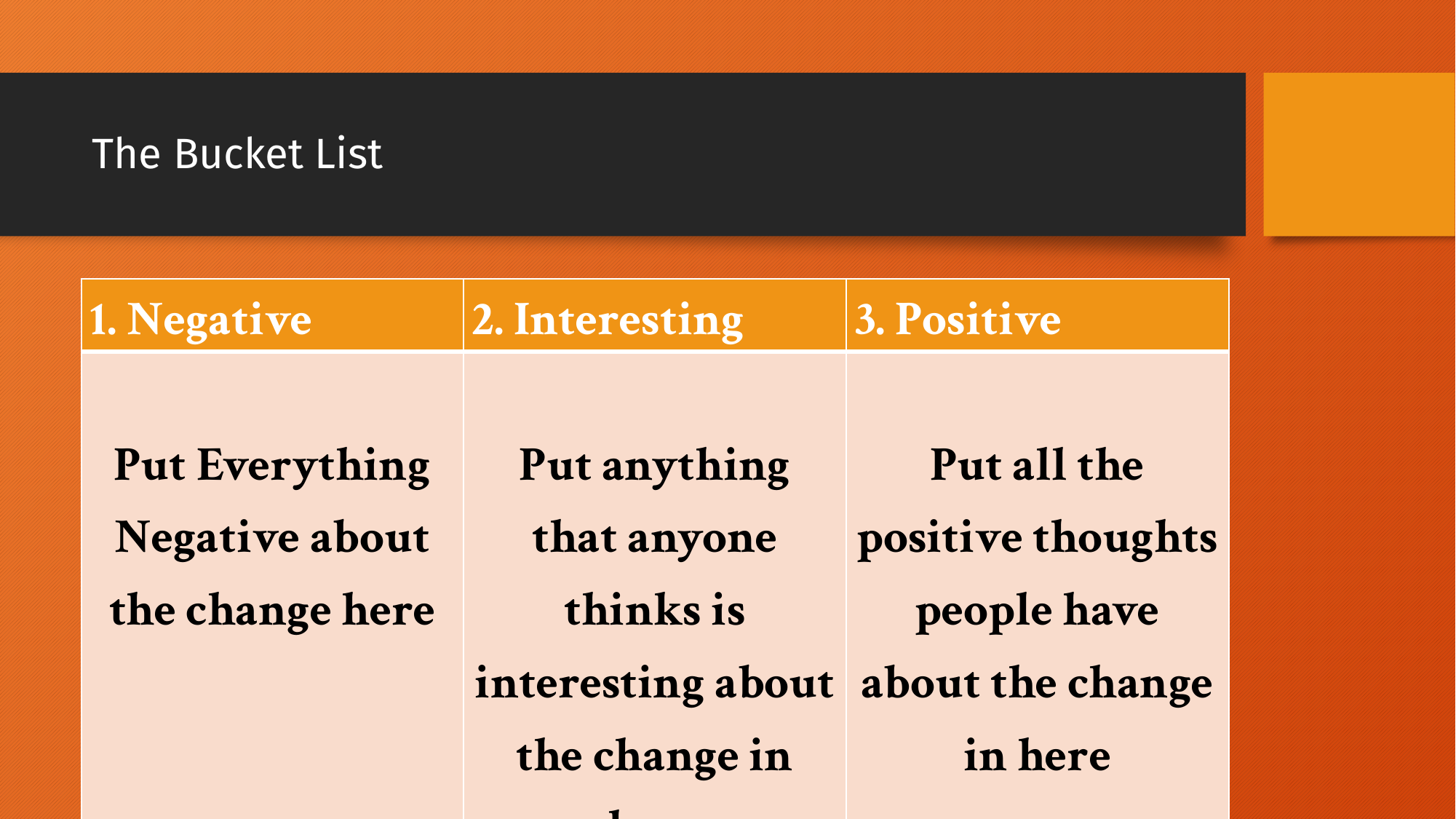

# The Bucket List
| 1. Negative | 2. Interesting | 3. Positive |
| --- | --- | --- |
| Put Everything Negative about the change here | Put anything that anyone thinks is interesting about the change in here | Put all the positive thoughts people have about the change in here |